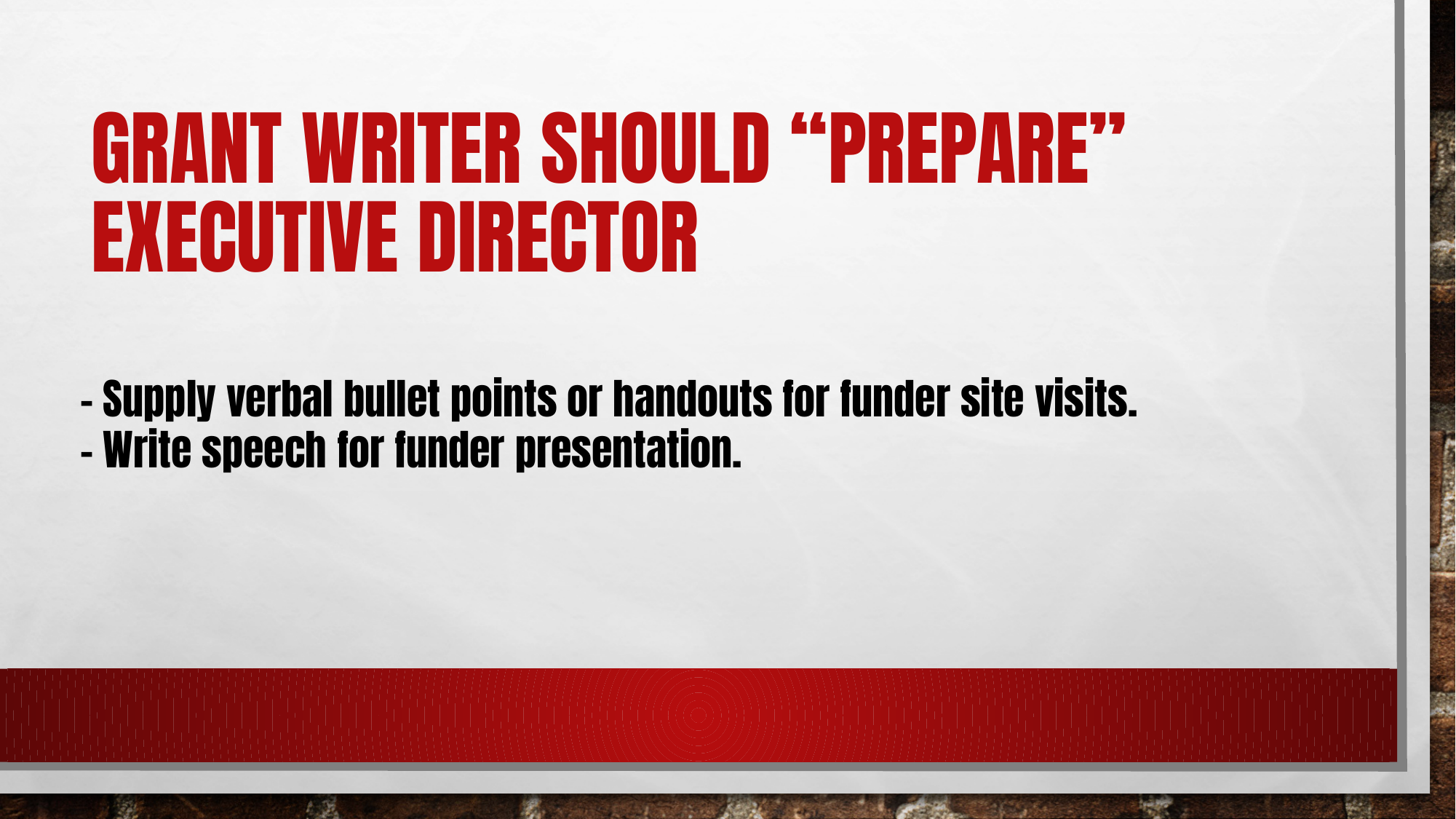

# Grant writer should “prepare” Executive Director
- Supply verbal bullet points or handouts for funder site visits.
- Write speech for funder presentation.